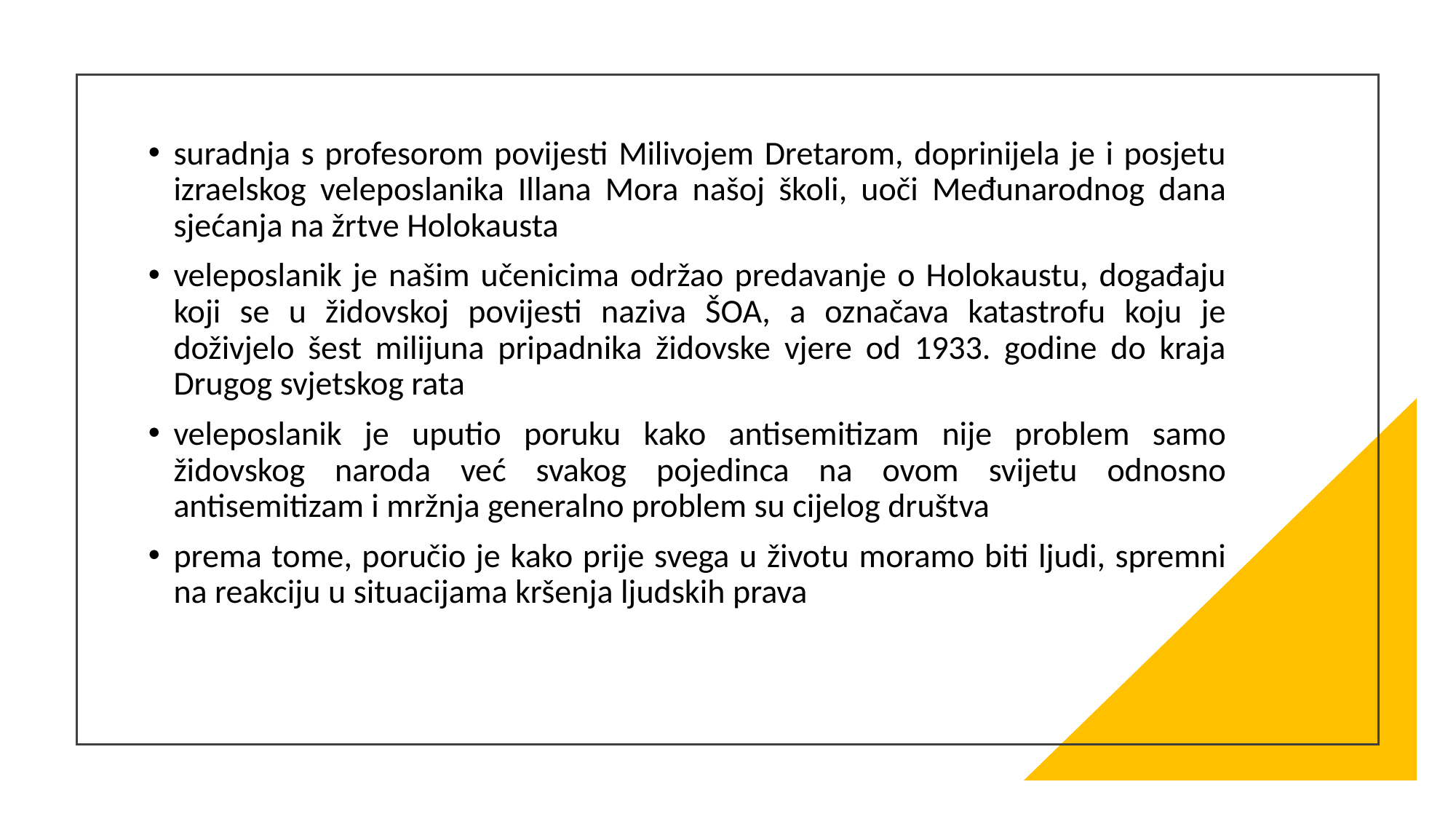

suradnja s profesorom povijesti Milivojem Dretarom, doprinijela je i posjetu izraelskog veleposlanika Illana Mora našoj školi, uoči Međunarodnog dana sjećanja na žrtve Holokausta
veleposlanik je našim učenicima održao predavanje o Holokaustu, događaju koji se u židovskoj povijesti naziva ŠOA, a označava katastrofu koju je doživjelo šest milijuna pripadnika židovske vjere od 1933. godine do kraja Drugog svjetskog rata
veleposlanik je uputio poruku kako antisemitizam nije problem samo židovskog naroda već svakog pojedinca na ovom svijetu odnosno antisemitizam i mržnja generalno problem su cijelog društva
prema tome, poručio je kako prije svega u životu moramo biti ljudi, spremni na reakciju u situacijama kršenja ljudskih prava